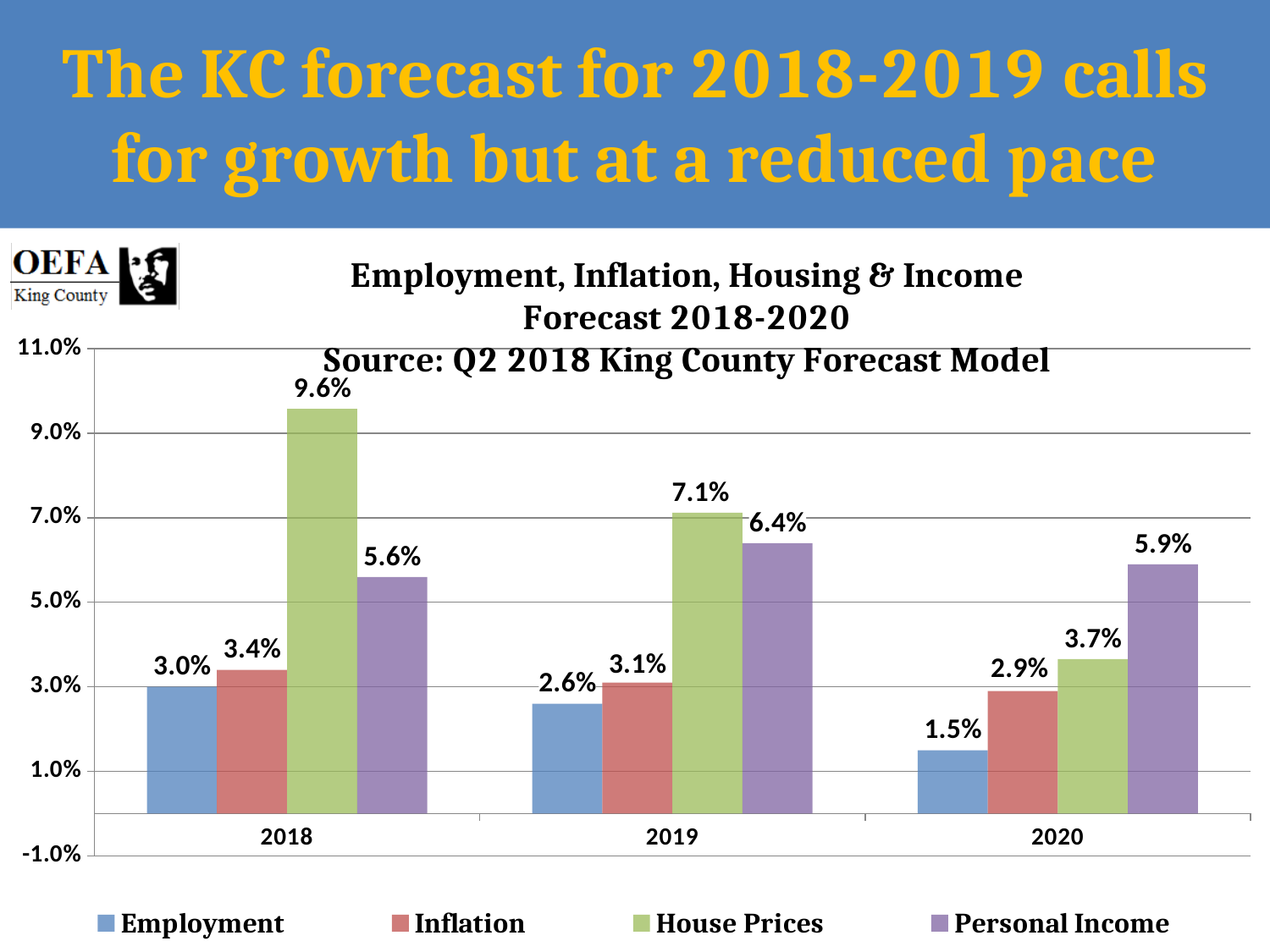

# The KC forecast for 2018-2019 calls for growth but at a reduced pace

### Chart: Employment, Inflation, Housing & Income
Forecast 2018-2020
Source: Q2 2018 King County Forecast Model

| Category | Employment | Inflation | House Prices | Personal Income |
|---|---|---|---|---|
| 2018 | 0.03 | 0.034 | 0.095805019 | 0.056 |
| 2019 | 0.026 | 0.031 | 0.071197342 | 0.064 |
| 2020 | 0.015 | 0.029 | 0.036567655 | 0.059 |